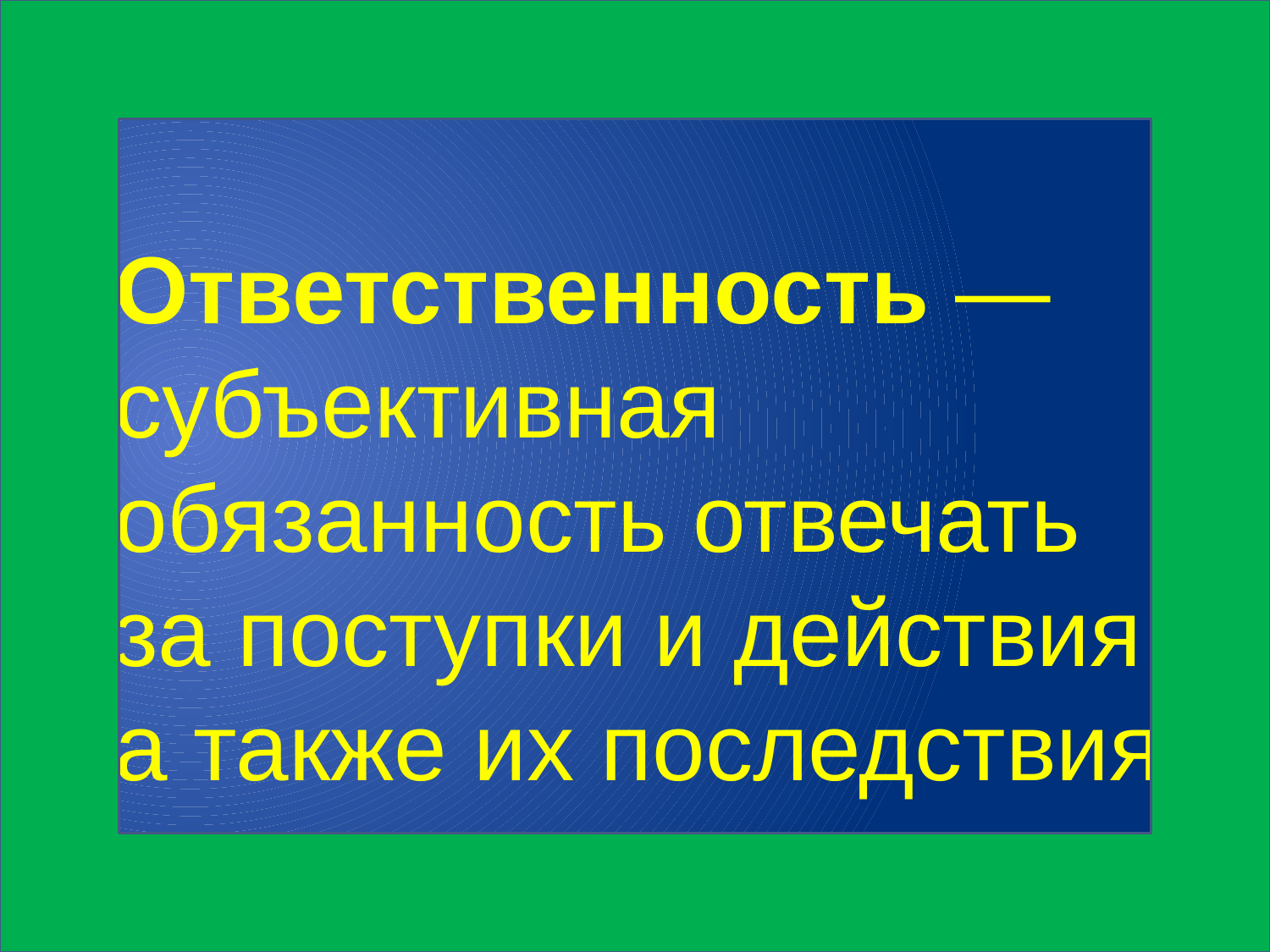

#
Ответственность — субъективная обязанность отвечать за поступки и действия, а также их последствия.